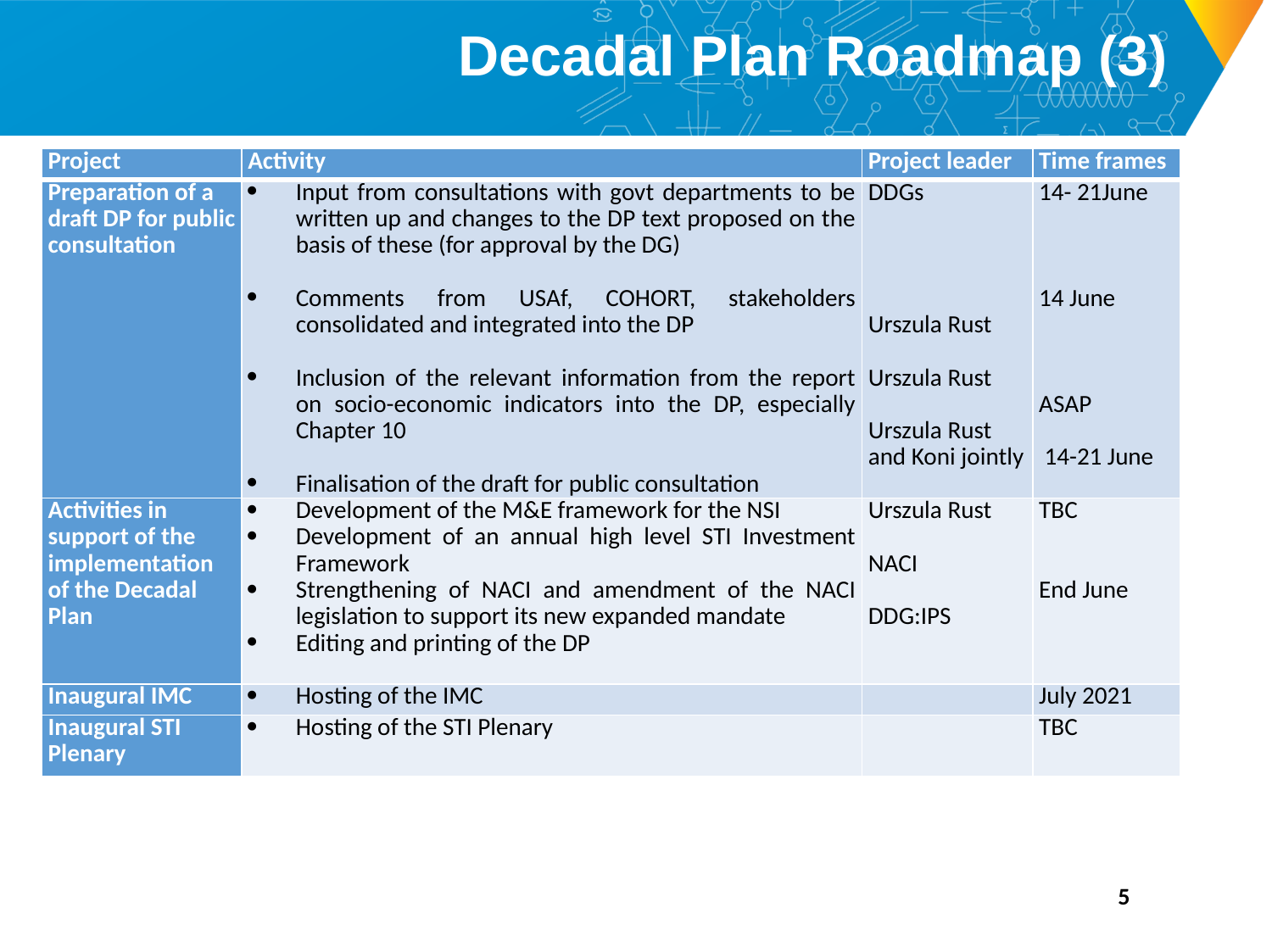

# Decadal Plan Roadmap (3)

| Project | Activity | Project leader | Time frames |
| --- | --- | --- | --- |
| Preparation of a draft DP for public consultation | Input from consultations with govt departments to be written up and changes to the DP text proposed on the basis of these (for approval by the DG)   Comments from USAf, COHORT, stakeholders consolidated and integrated into the DP   Inclusion of the relevant information from the report on socio-economic indicators into the DP, especially Chapter 10   Finalisation of the draft for public consultation | DDGs          Urszula Rust   Urszula Rust     Urszula Rust and Koni jointly | 14- 21June        14 June       ASAP     14-21 June |
| Activities in support of the implementation of the Decadal Plan | Development of the M&E framework for the NSI Development of an annual high level STI Investment Framework Strengthening of NACI and amendment of the NACI legislation to support its new expanded mandate Editing and printing of the DP | Urszula Rust   NACI    DDG:IPS | TBC       End June |
| Inaugural IMC | Hosting of the IMC |  | July 2021 |
| Inaugural STI Plenary | Hosting of the STI Plenary |  | TBC |
5